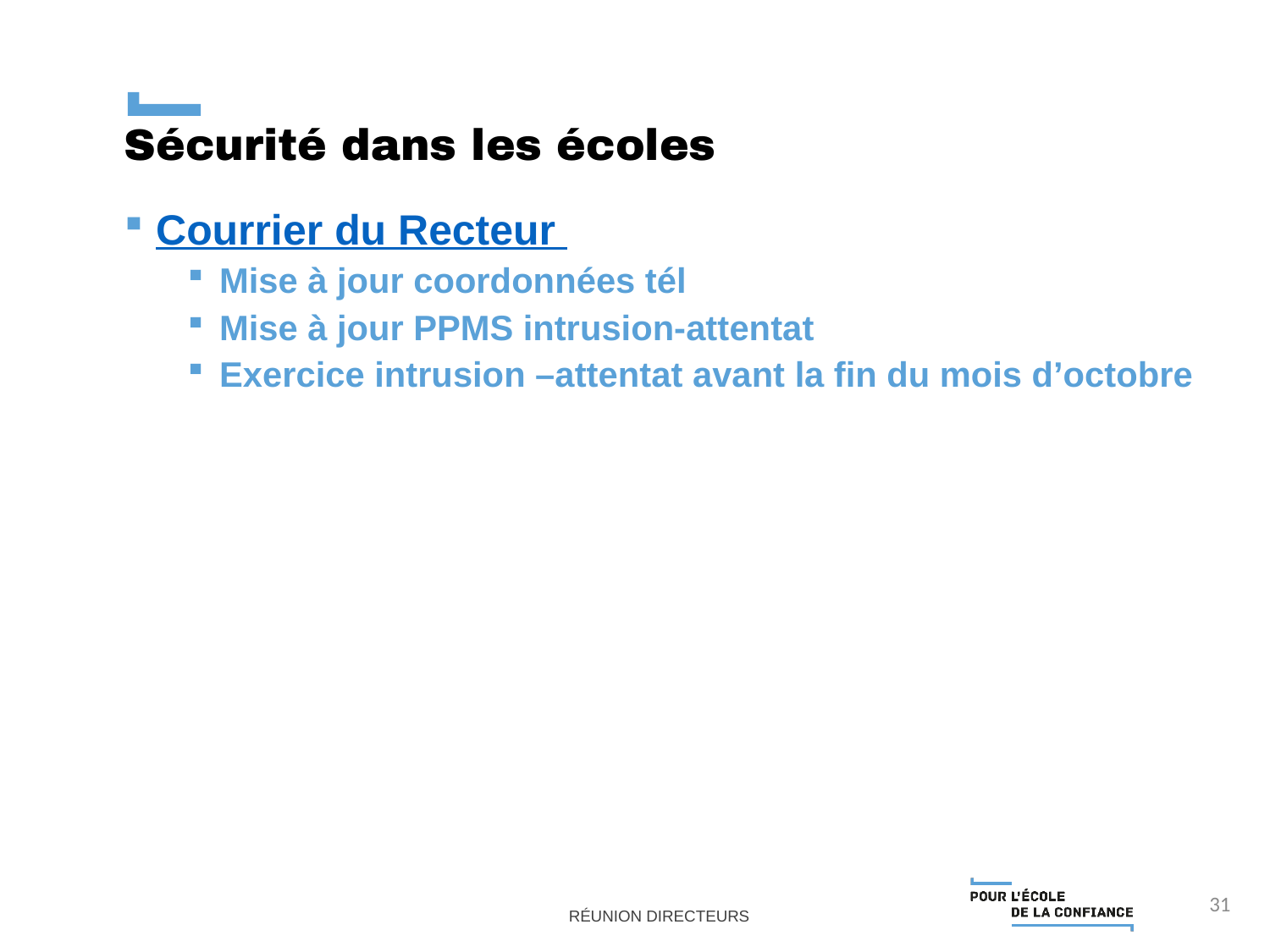

Sécurité dans les écoles

Courrier du Recteur
Mise à jour coordonnées tél
Mise à jour PPMS intrusion-attentat
Exercice intrusion –attentat avant la fin du mois d’octobre

31
Réunion directeurs